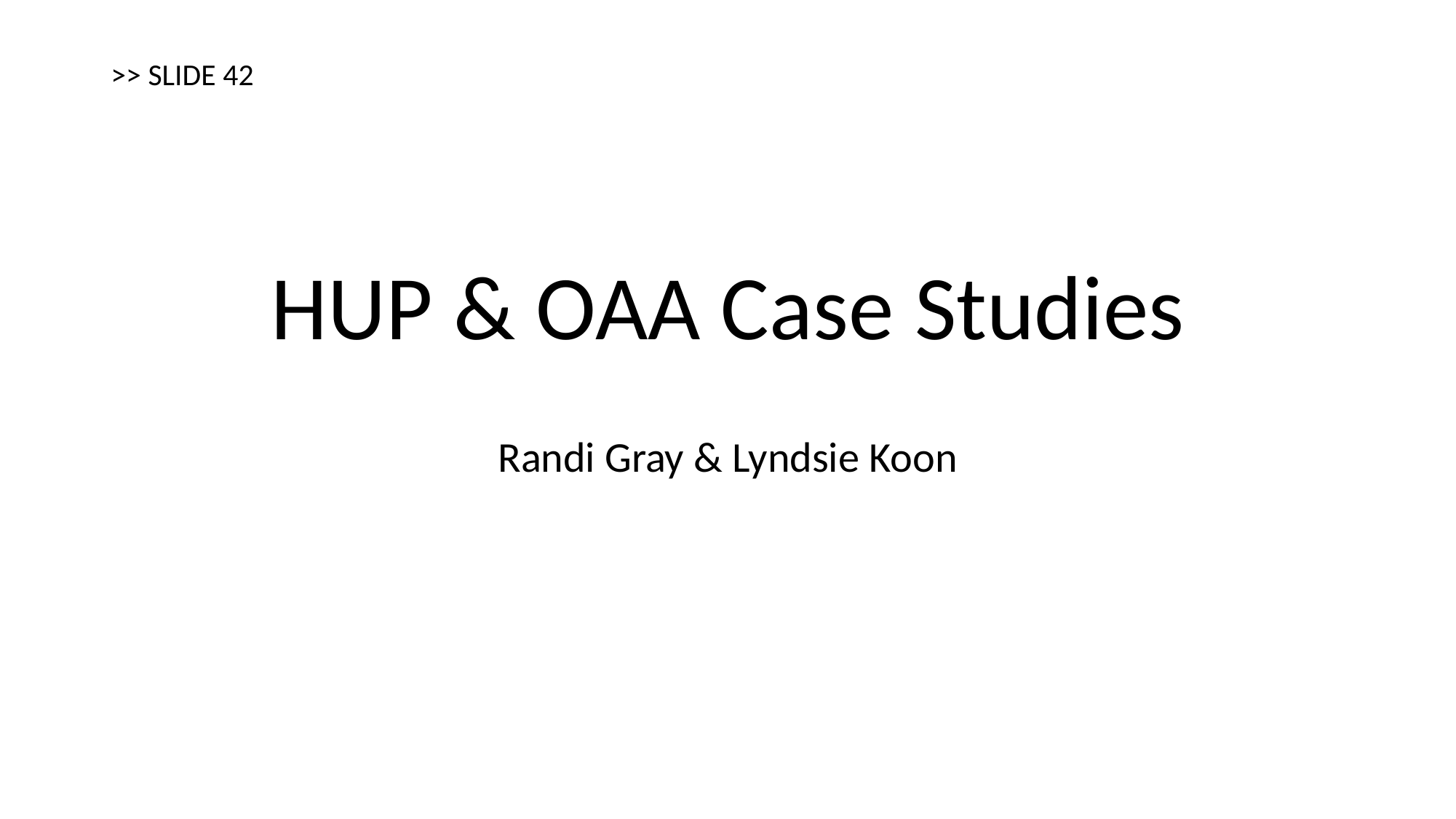

# >> SLIDE 42
HUP & OAA Case Studies

Randi Gray & Lyndsie Koon